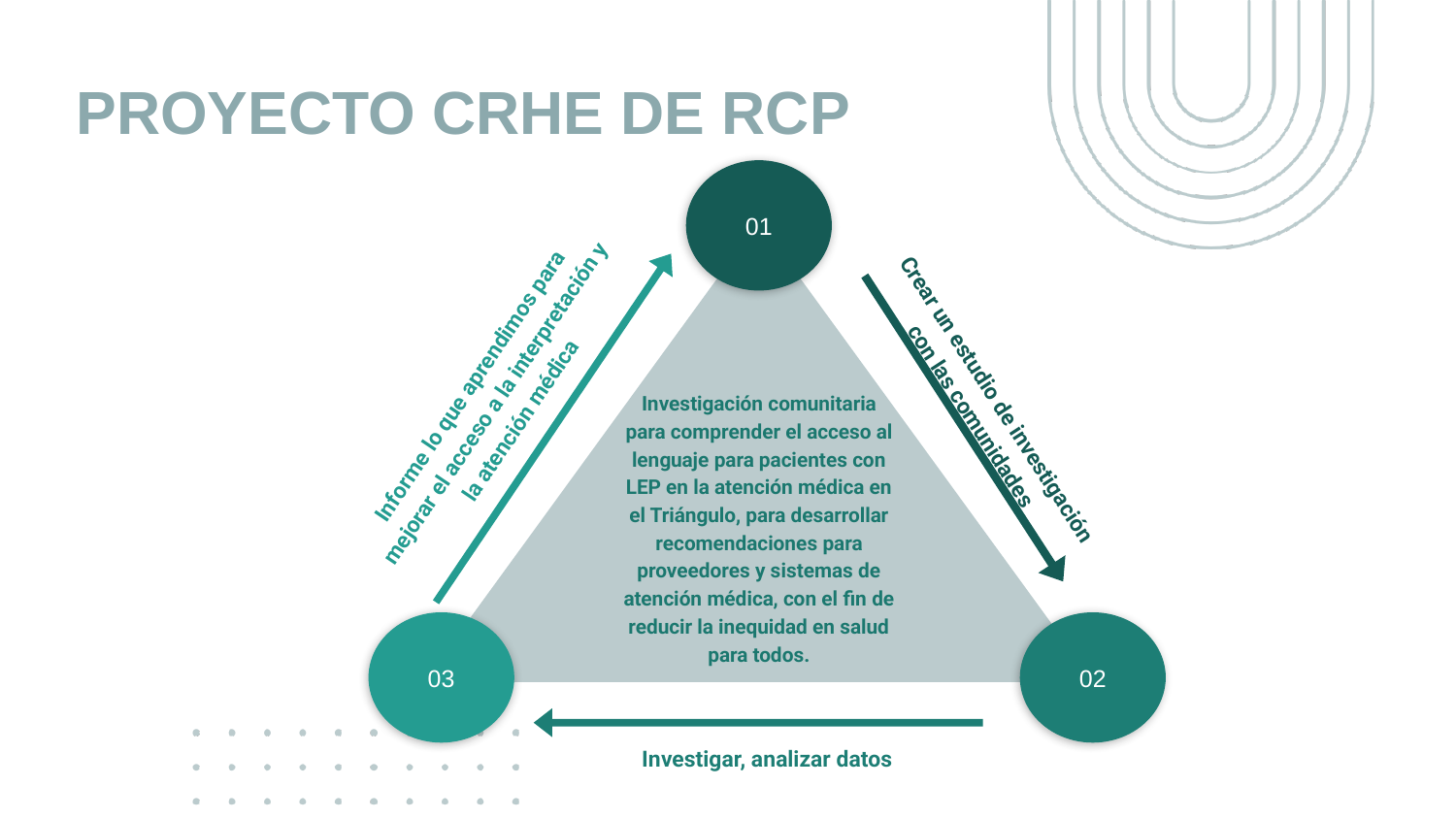

PROYECTO CRHE DE RCP
01
Crear un estudio de investigación con las comunidades

Informe lo que aprendimos para mejorar el acceso a la interpretación y la atención médica

03

Investigación comunitaria para comprender el acceso al lenguaje para pacientes con LEP en la atención médica en el Triángulo, para desarrollar recomendaciones para proveedores y sistemas de atención médica, con el fin de reducir la inequidad en salud para todos.
02

Investigar, analizar datos